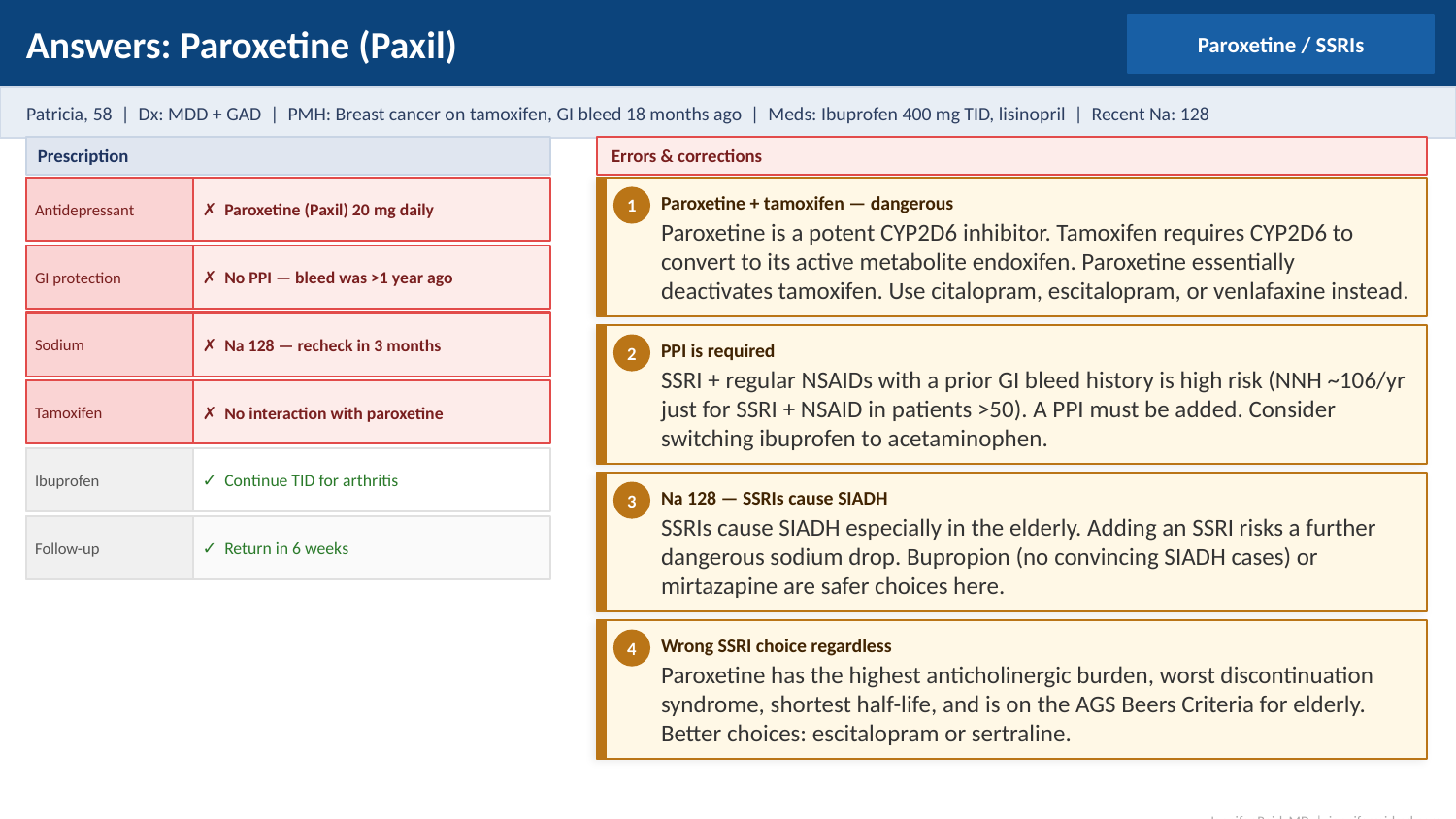

Answers: Paroxetine (Paxil)

Paroxetine / SSRIs

Patricia, 58  |  Dx: MDD + GAD  |  PMH: Breast cancer on tamoxifen, GI bleed 18 months ago  |  Meds: Ibuprofen 400 mg TID, lisinopril  |  Recent Na: 128

Prescription

Errors & corrections

Antidepressant
✗  Paroxetine (Paxil) 20 mg daily

Paroxetine + tamoxifen — dangerous

1
Paroxetine is a potent CYP2D6 inhibitor. Tamoxifen requires CYP2D6 to convert to its active metabolite endoxifen. Paroxetine essentially deactivates tamoxifen. Use citalopram, escitalopram, or venlafaxine instead.

GI protection
✗  No PPI — bleed was >1 year ago

Sodium
✗  Na 128 — recheck in 3 months

PPI is required

2
SSRI + regular NSAIDs with a prior GI bleed history is high risk (NNH ~106/yr just for SSRI + NSAID in patients >50). A PPI must be added. Consider switching ibuprofen to acetaminophen.

Tamoxifen
✗  No interaction with paroxetine

Ibuprofen
✓  Continue TID for arthritis

Na 128 — SSRIs cause SIADH

3
SSRIs cause SIADH especially in the elderly. Adding an SSRI risks a further dangerous sodium drop. Bupropion (no convincing SIADH cases) or mirtazapine are safer choices here.

Follow-up
✓  Return in 6 weeks

Wrong SSRI choice regardless

4
Paroxetine has the highest anticholinergic burden, worst discontinuation syndrome, shortest half-life, and is on the AGS Beers Criteria for elderly. Better choices: escitalopram or sertraline.
Jennifer Reid, MD  |  jenniferreidmd.com